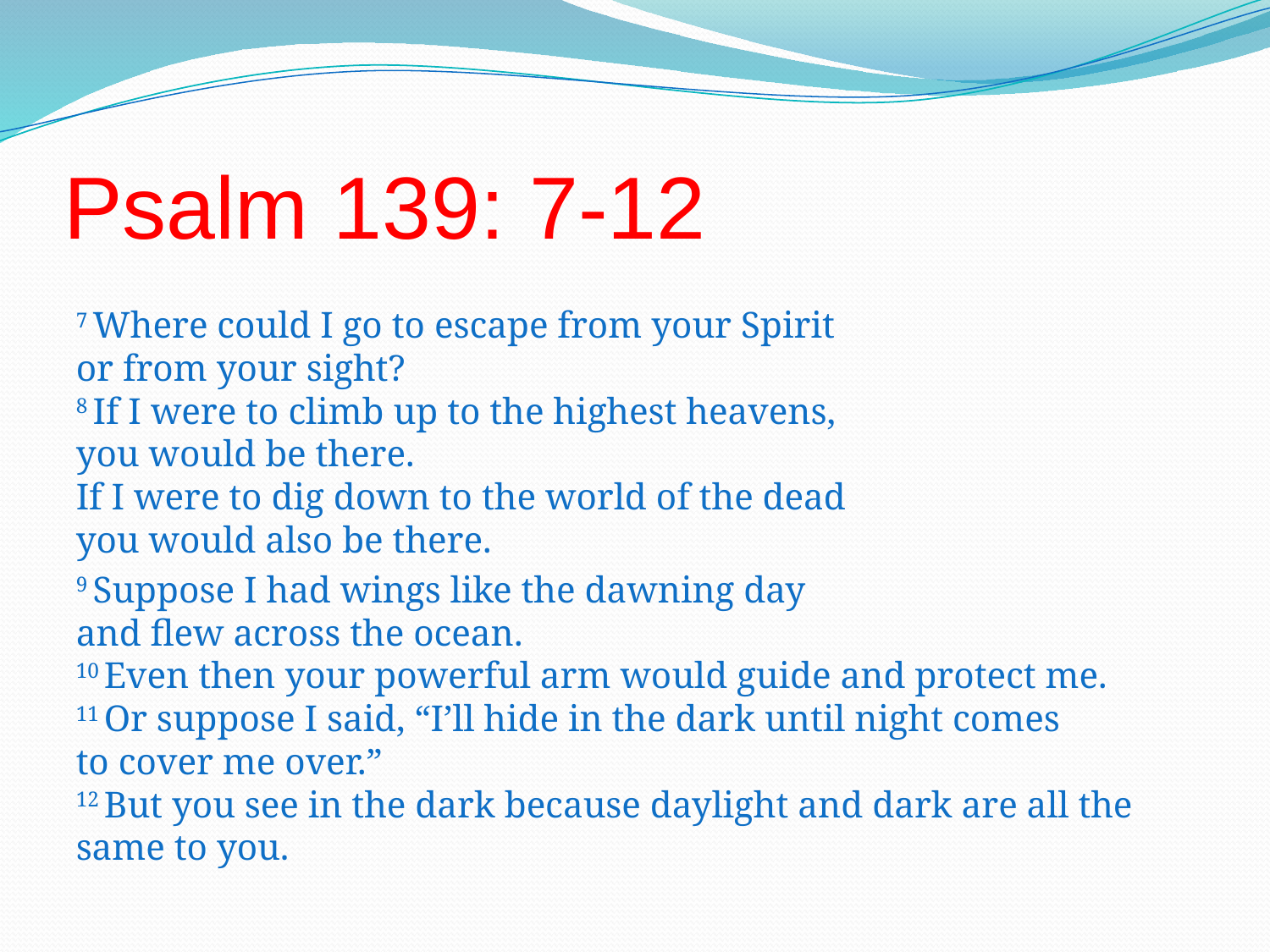

# Psalm 139: 7-12
7 Where could I go to escape from your Spirit
or from your sight?
8 If I were to climb up to the highest heavens,
you would be there.
If I were to dig down to the world of the dead
you would also be there.
9 Suppose I had wings like the dawning day
and flew across the ocean.
10 Even then your powerful arm would guide and protect me.
11 Or suppose I said, “I’ll hide in the dark until night comes
to cover me over.”
12 But you see in the dark because daylight and dark are all the same to you.